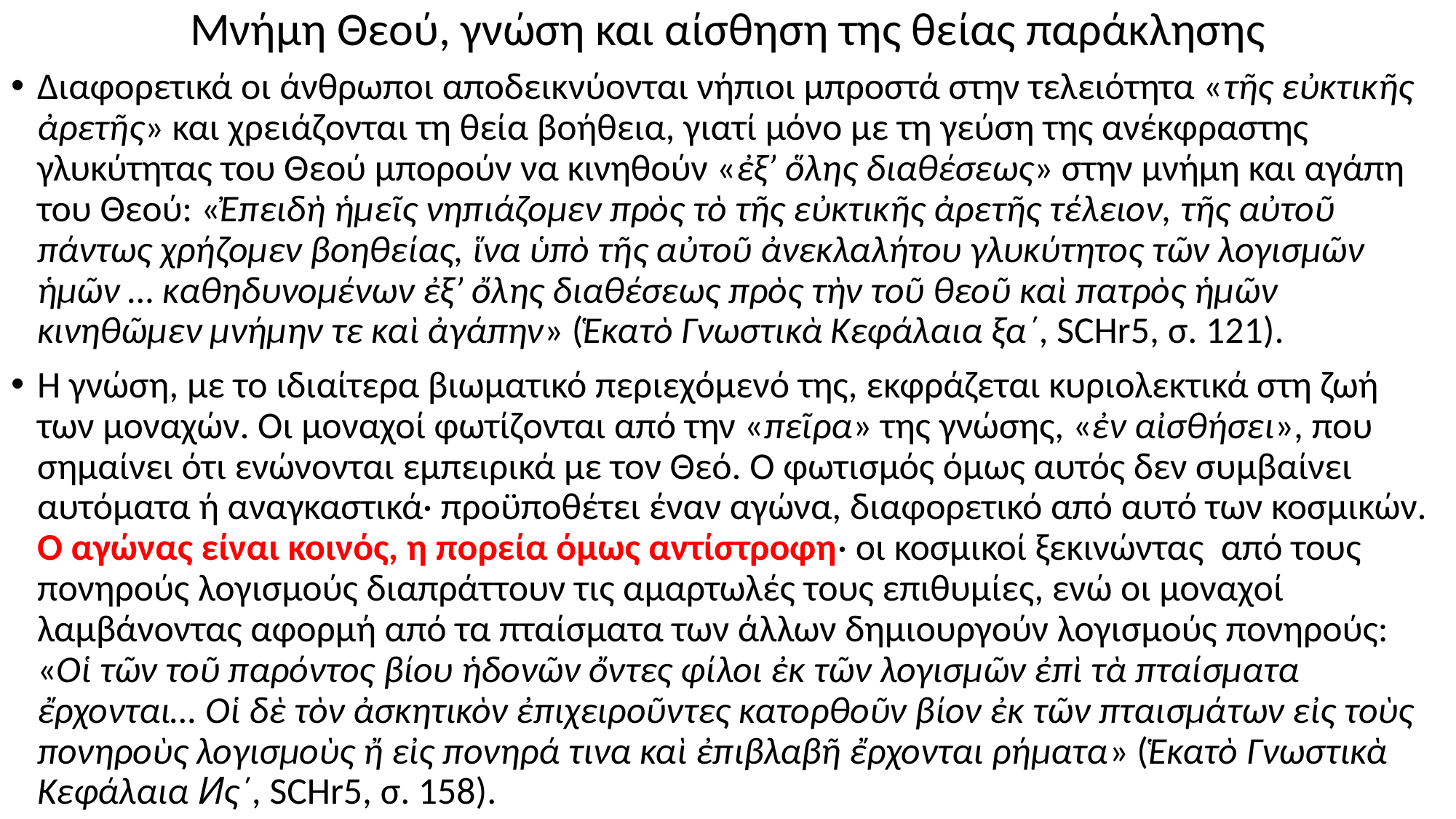

# Μνήμη Θεού, γνώση και αίσθηση της θείας παράκλησης
Διαφορετικά οι άνθρωποι αποδεικνύονται νήπιοι μπροστά στην τελειότητα «τῆς εὐκτικῆς ἀρετῆς» και χρειάζονται τη θεία βοήθεια, γιατί μόνο με τη γεύση της ανέκφραστης γλυκύτητας του Θεού μπορούν να κινηθούν «ἐξ’ ὅλης διαθέσεως» στην μνήμη και αγάπη του Θεού: «Ἐπειδὴ ἡμεῖς νηπιάζομεν πρὸς τὸ τῆς εὐκτικῆς ἀρετῆς τέλειον, τῆς αὐτοῦ πάντως χρήζομεν βοηθείας, ἵνα ὑπὸ τῆς αὐτοῦ ἀνεκλαλήτου γλυκύτητος τῶν λογισμῶν ἡμῶν … καθηδυνομένων ἐξ’ ὄλης διαθέσεως πρὸς τὴν τοῦ θεοῦ καὶ πατρὸς ἡμῶν κινηθῶμεν μνήμην τε καὶ ἀγάπην» (Ἑκατὸ Γνωστικὰ Κεφάλαια ξα΄, SCHr5, σ. 121).
Η γνώση, με το ιδιαίτερα βιωματικό περιεχόμενό της, εκφράζεται κυριολεκτικά στη ζωή των μοναχών. Οι μοναχοί φωτίζονται από την «πεῖρα» της γνώσης, «ἐν αἰσθήσει», που σημαίνει ότι ενώνονται εμπειρικά με τον Θεό. Ο φωτισμός όμως αυτός δεν συμβαίνει αυτόματα ή αναγκαστικά· προϋποθέτει έναν αγώνα, διαφορετικό από αυτό των κοσμικών. Ο αγώνας είναι κοινός, η πορεία όμως αντίστροφη· οι κοσμικοί ξεκινώντας  από τους πονηρούς λογισμούς διαπράττουν τις αμαρτωλές τους επιθυμίες, ενώ οι μοναχοί λαμβάνοντας αφορμή από τα πταίσματα των άλλων δημιουργούν λογισμούς πονηρούς: «Οἱ τῶν τοῦ παρόντος βίου ἡδονῶν ὄντες φίλοι ἐκ τῶν λογισμῶν ἐπὶ τὰ πταίσματα ἔρχονται… Οἱ δὲ τὸν ἀσκητικὸν ἐπιχειροῦντες κατορθοῦν βίον ἐκ τῶν πταισμάτων εἰς τοὺς πονηροὺς λογισμοὺς ἤ εἰς πονηρά τινα καὶ ἐπιβλαβῆ ἔρχονται ρήματα» (Ἑκατὸ Γνωστικὰ Κεφάλαια Ͷς΄, SCHr5, σ. 158).